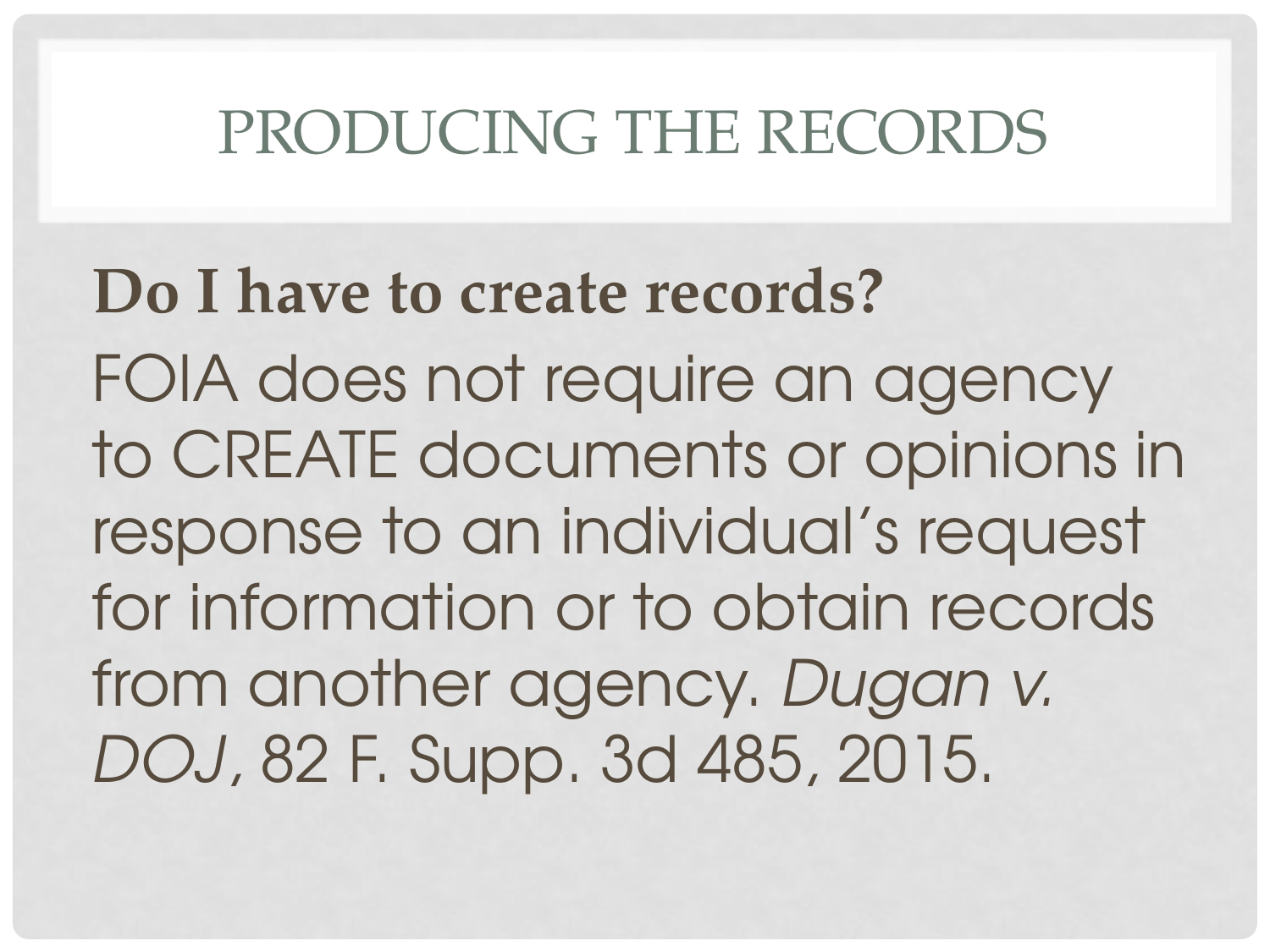

# PRODUCING THE RECORDs
Do I have to create records?
FOIA does not require an agency to CREATE documents or opinions in response to an individual’s request for information or to obtain records from another agency. Dugan v. DOJ, 82 F. Supp. 3d 485, 2015.